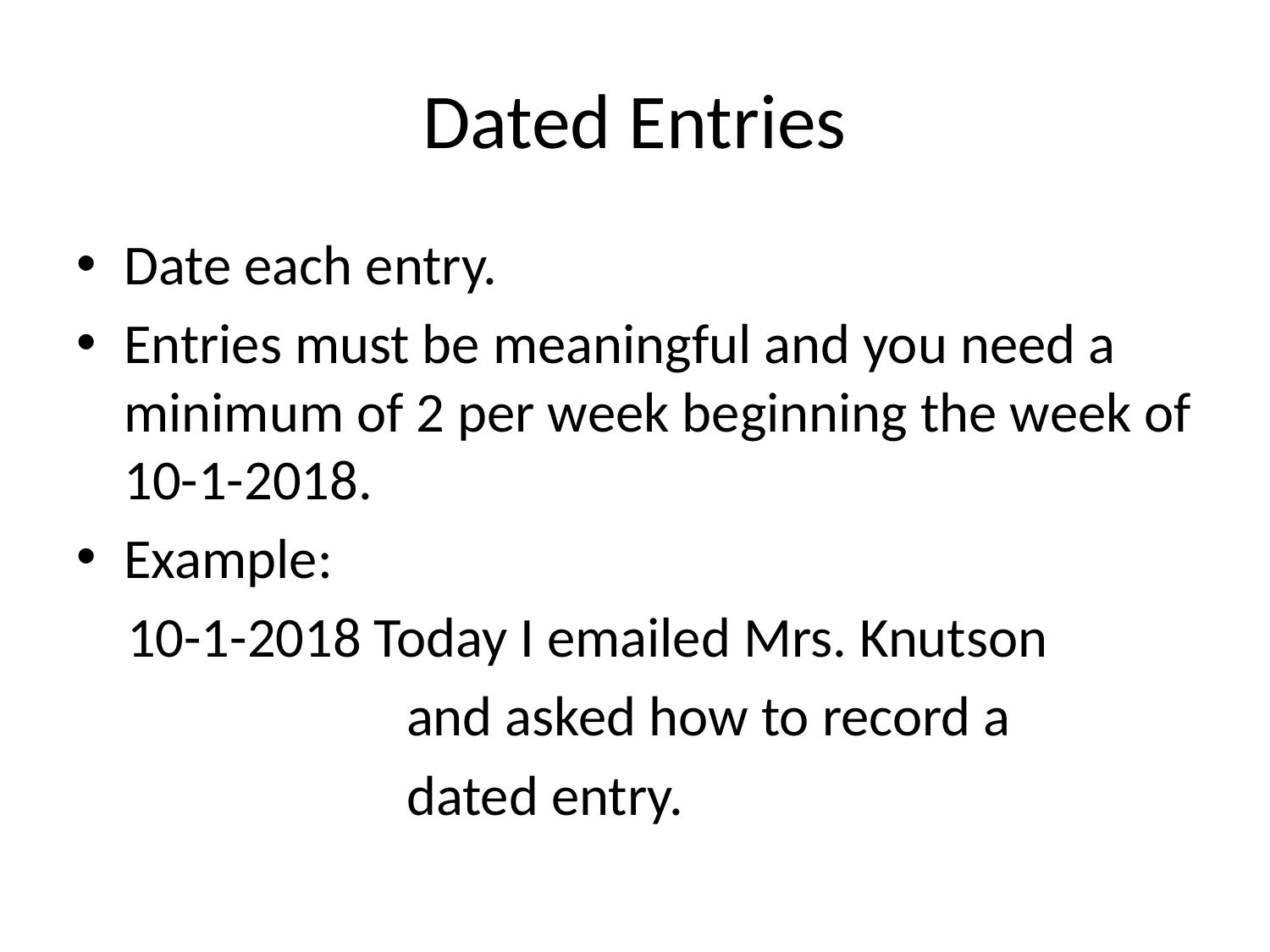

# Dated Entries
Date each entry.
Entries must be meaningful and you need a minimum of 2 per week beginning the week of 10-1-2018.
Example:
    10-1-2018 Today I emailed Mrs. Knutson
                          and asked how to record a
                          dated entry.